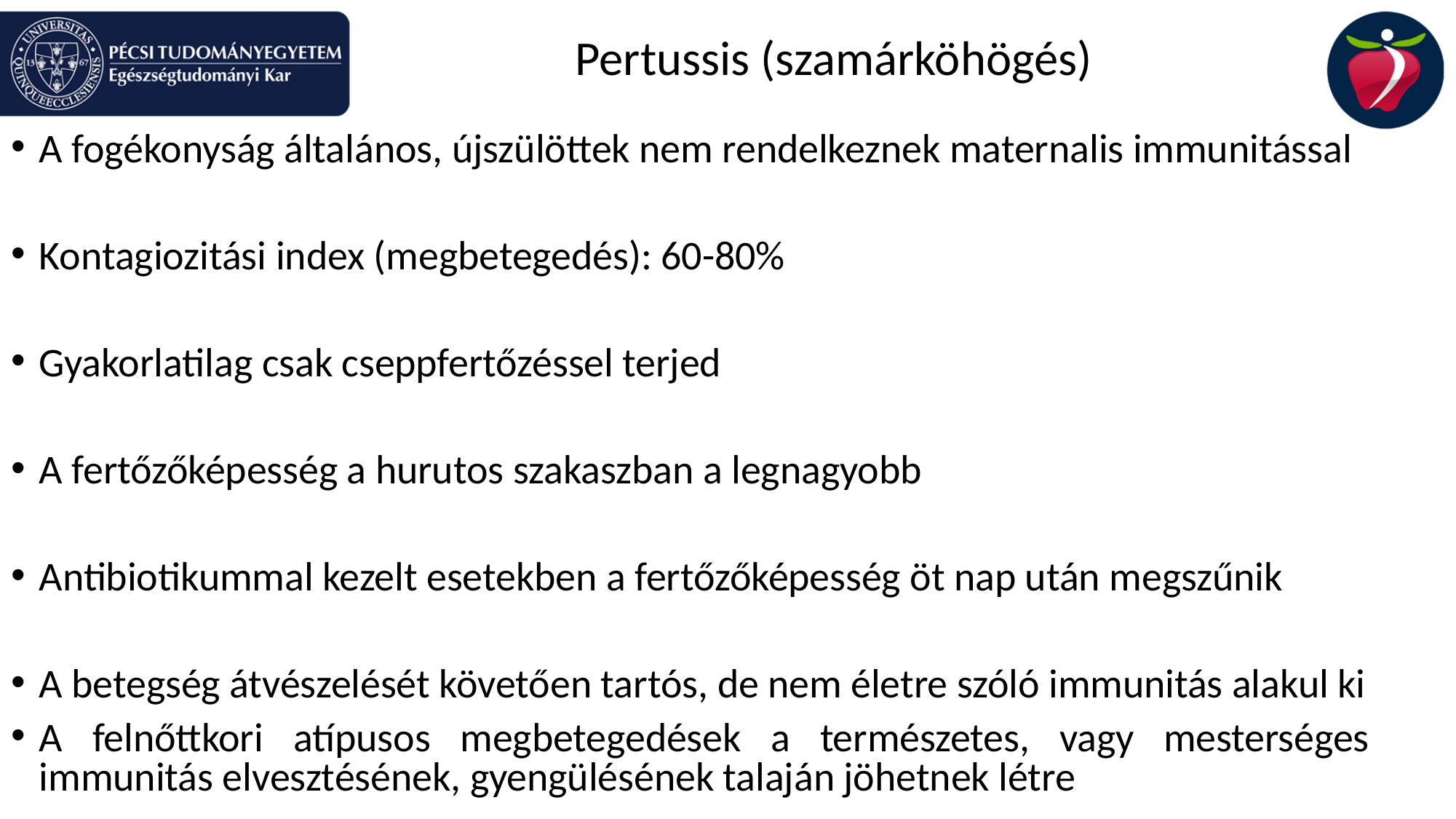

Pertussis (szamárköhögés)
A fogékonyság általános, újszülöttek nem rendelkeznek maternalis immunitással

Kontagiozitási index (megbetegedés): 60-80%

Gyakorlatilag csak cseppfertőzéssel terjed

A fertőzőképesség a hurutos szakaszban a legnagyobb

Antibiotikummal kezelt esetekben a fertőzőképesség öt nap után megszűnik

A betegség átvészelését követően tartós, de nem életre szóló immunitás alakul ki
A felnőttkori atípusos megbetegedések a természetes, vagy mesterséges immunitás elvesztésének, gyengülésének talaján jöhetnek létre